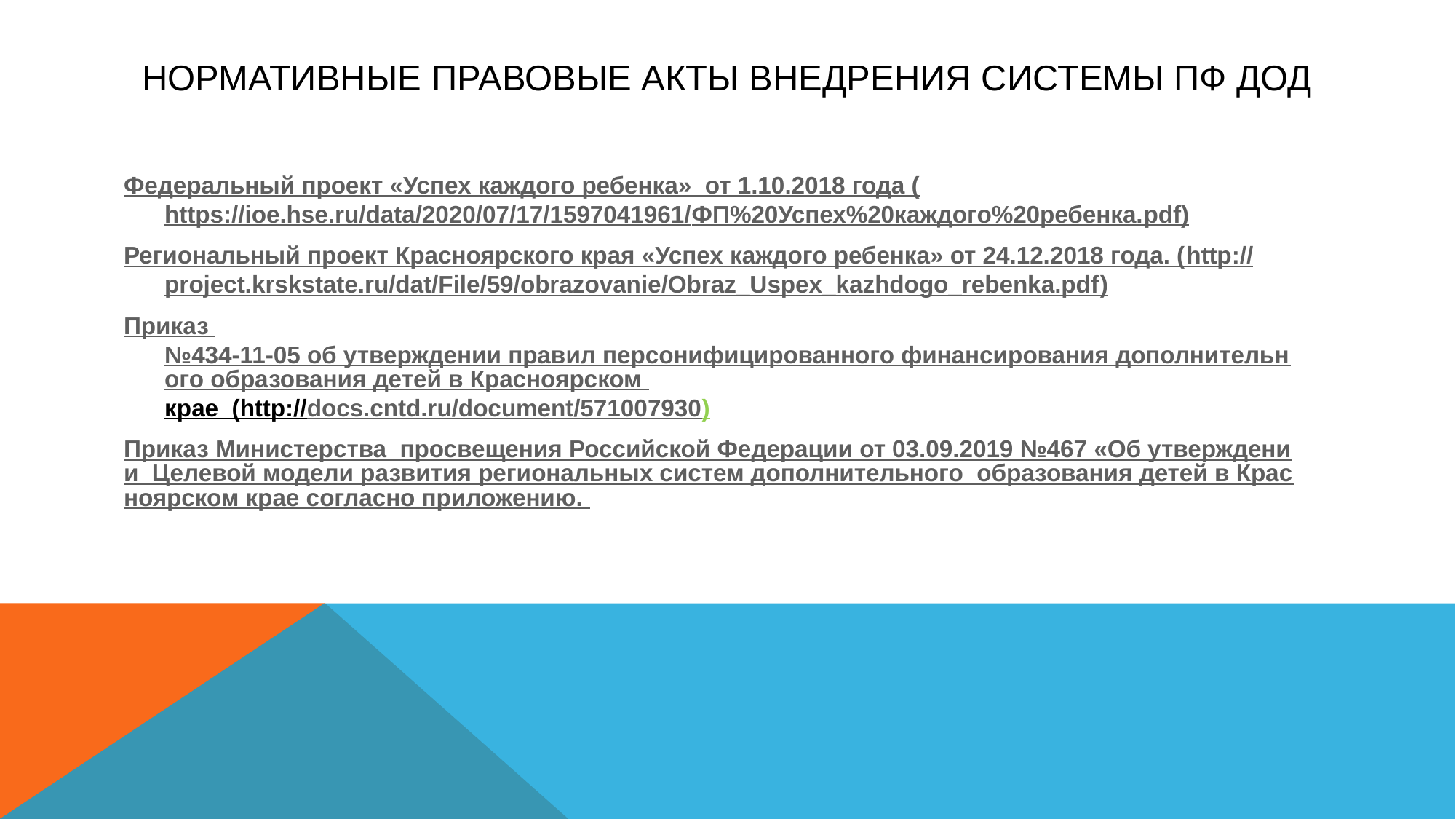

# Нормативные правовые акты внедрения системы ПФ ДОД

Федеральный проект «Успех каждого ребенка»  от 1.10.2018 года (https://ioe.hse.ru/data/2020/07/17/1597041961/ФП%20Успех%20каждого%20ребенка.pdf)
Региональный проект Красноярского края «Успех каждого ребенка» от 24.12.2018 года. (http://project.krskstate.ru/dat/File/59/obrazovanie/Obraz_Uspex_kazhdogo_rebenka.pdf)
Приказ №434-11-05 об утверждении правил персонифицированного финансирования дополнительного образования детей в Красноярском крае  (http://docs.cntd.ru/document/571007930)
Приказ Министерства  просвещения Российской Федерации от 03.09.2019 №467 «Об утверждении  Целевой модели развития региональных систем дополнительного  образования детей в Красноярском крае согласно приложению.